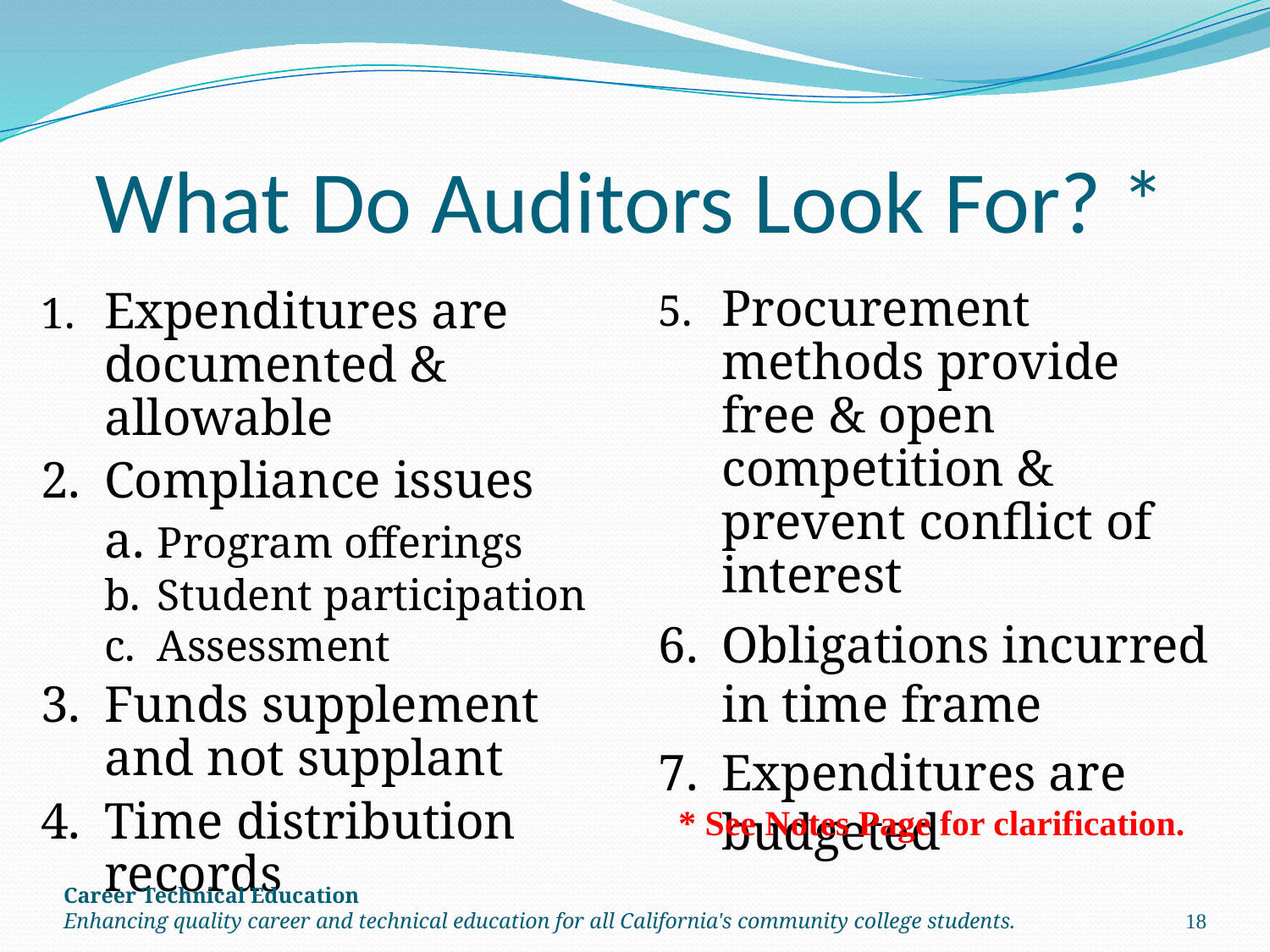

# What Do Auditors Look For? *
5.	Procurement methods provide free & open competition & prevent conflict of interest
6.	Obligations incurred in time frame
7.	Expenditures are budgeted
1.	Expenditures are documented & allowable
2.	Compliance issues
a.	Program offerings
b.	Student participation
c.	Assessment
3.	Funds supplement and not supplant
4.	Time distribution records

* See Notes Page for clarification.
Career Technical Education
Enhancing quality career and technical education for all California's community college students.
18